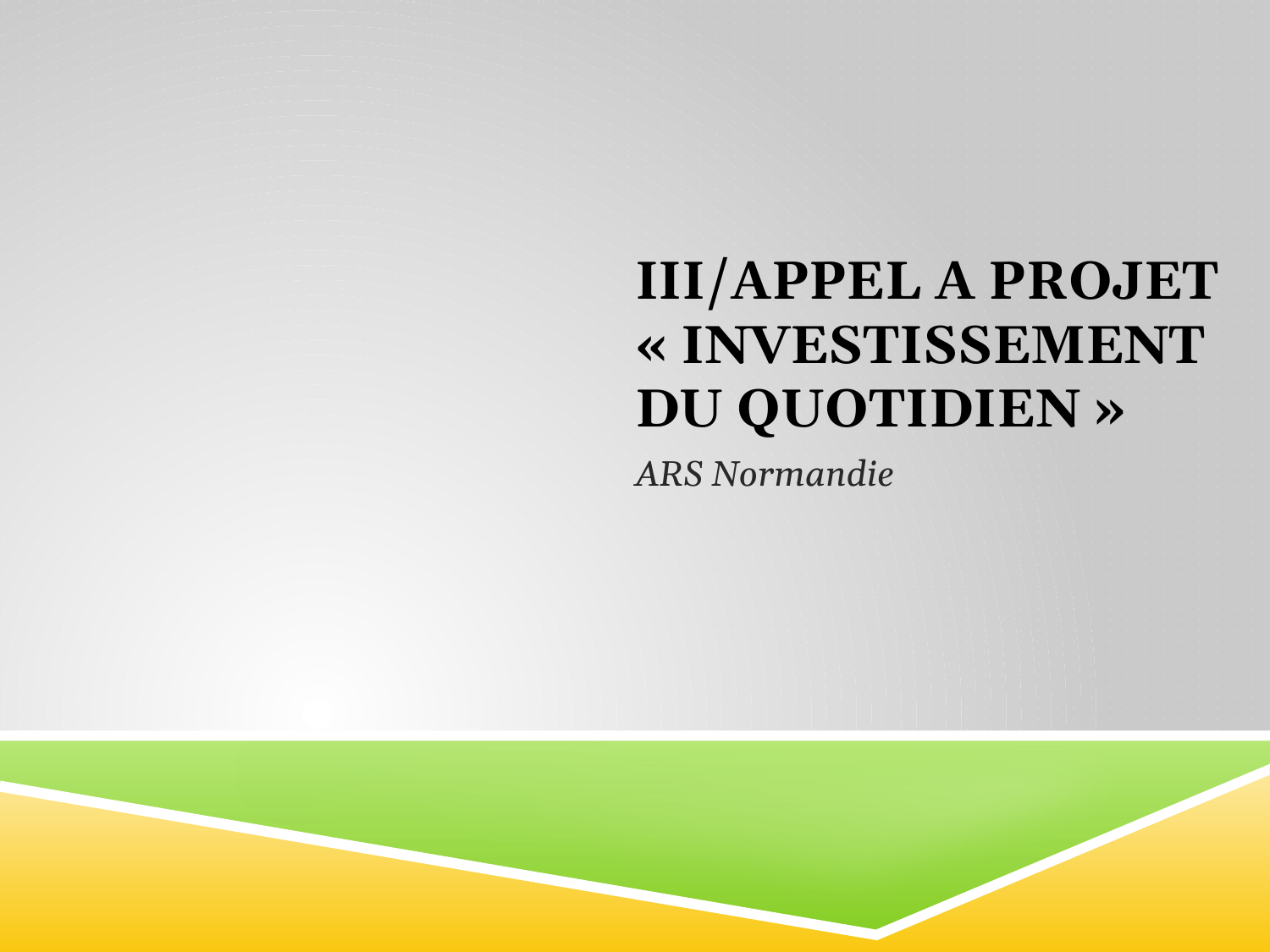

# III/appel a projet « investissement du quotidien »
ARS Normandie